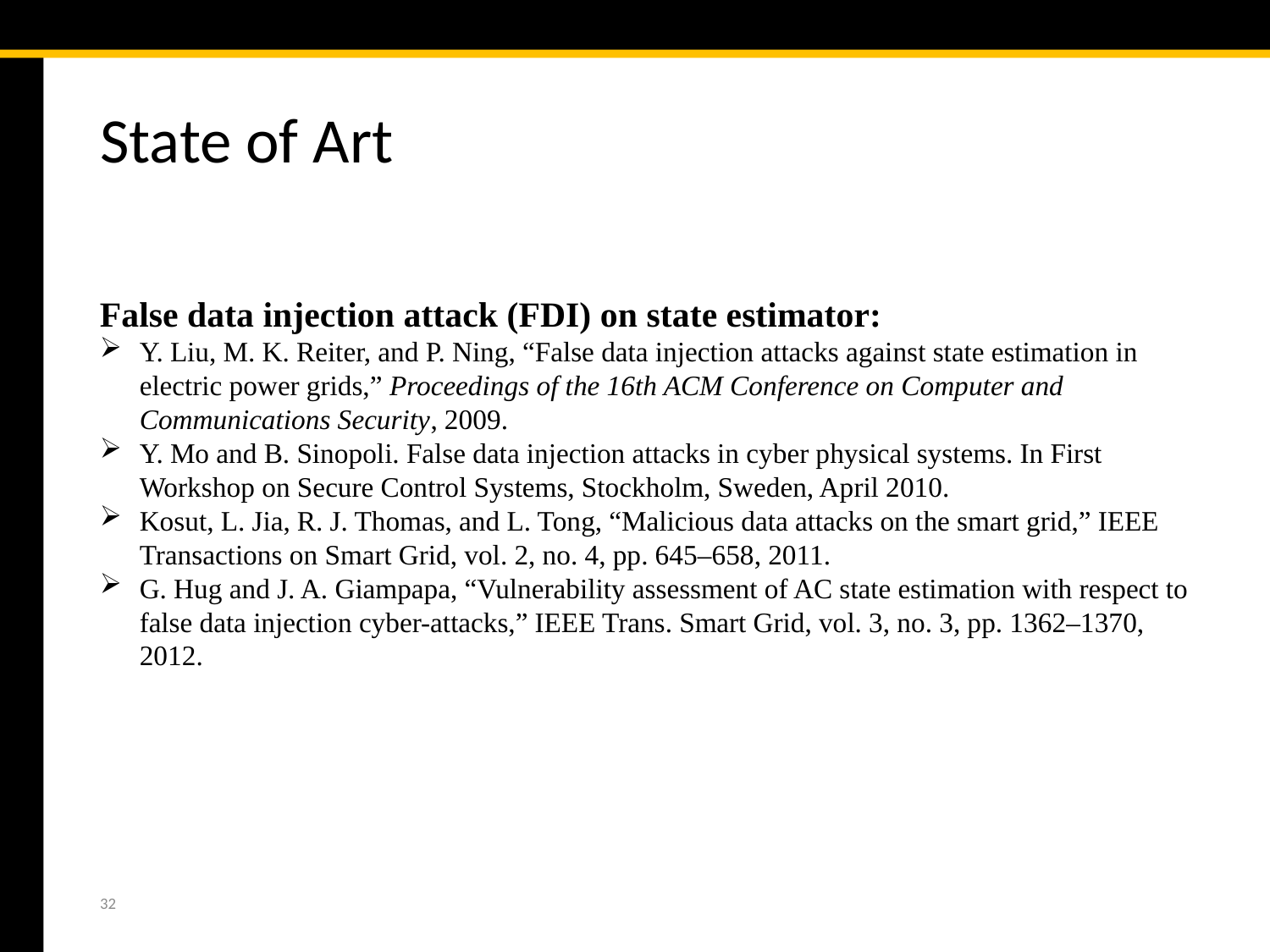

# State of Art
False data injection attack (FDI) on state estimator:
Y. Liu, M. K. Reiter, and P. Ning, “False data injection attacks against state estimation in electric power grids,” Proceedings of the 16th ACM Conference on Computer and Communications Security, 2009.
Y. Mo and B. Sinopoli. False data injection attacks in cyber physical systems. In First Workshop on Secure Control Systems, Stockholm, Sweden, April 2010.
Kosut, L. Jia, R. J. Thomas, and L. Tong, “Malicious data attacks on the smart grid,” IEEE Transactions on Smart Grid, vol. 2, no. 4, pp. 645–658, 2011.
G. Hug and J. A. Giampapa, “Vulnerability assessment of AC state estimation with respect to false data injection cyber-attacks,” IEEE Trans. Smart Grid, vol. 3, no. 3, pp. 1362–1370, 2012.
32